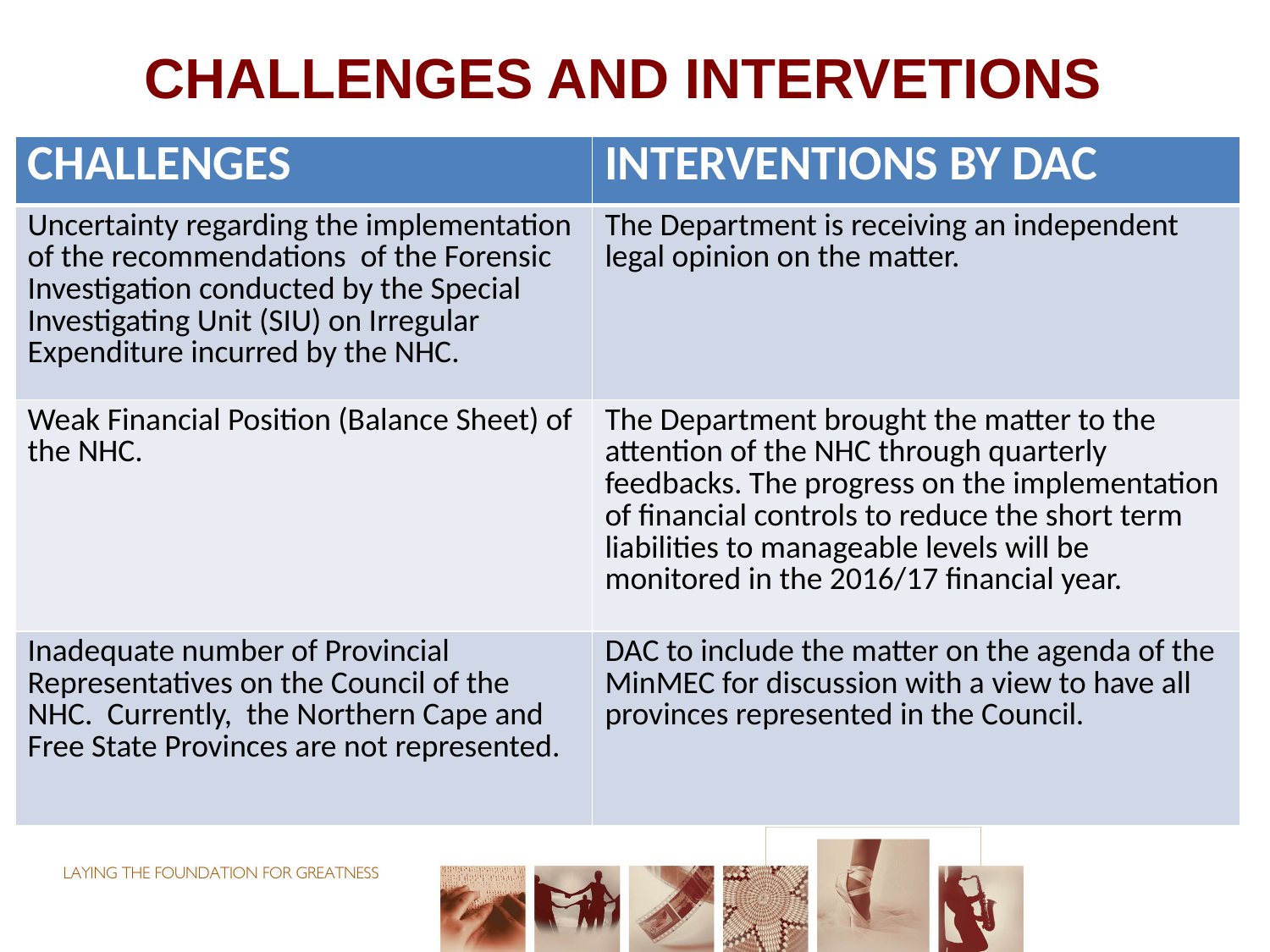

# CHALLENGES AND INTERVETIONS
| CHALLENGES | INTERVENTIONS BY DAC |
| --- | --- |
| Uncertainty regarding the implementation of the recommendations of the Forensic Investigation conducted by the Special Investigating Unit (SIU) on Irregular Expenditure incurred by the NHC. | The Department is receiving an independent legal opinion on the matter. |
| Weak Financial Position (Balance Sheet) of the NHC. | The Department brought the matter to the attention of the NHC through quarterly feedbacks. The progress on the implementation of financial controls to reduce the short term liabilities to manageable levels will be monitored in the 2016/17 financial year. |
| Inadequate number of Provincial Representatives on the Council of the NHC. Currently, the Northern Cape and Free State Provinces are not represented. | DAC to include the matter on the agenda of the MinMEC for discussion with a view to have all provinces represented in the Council. |